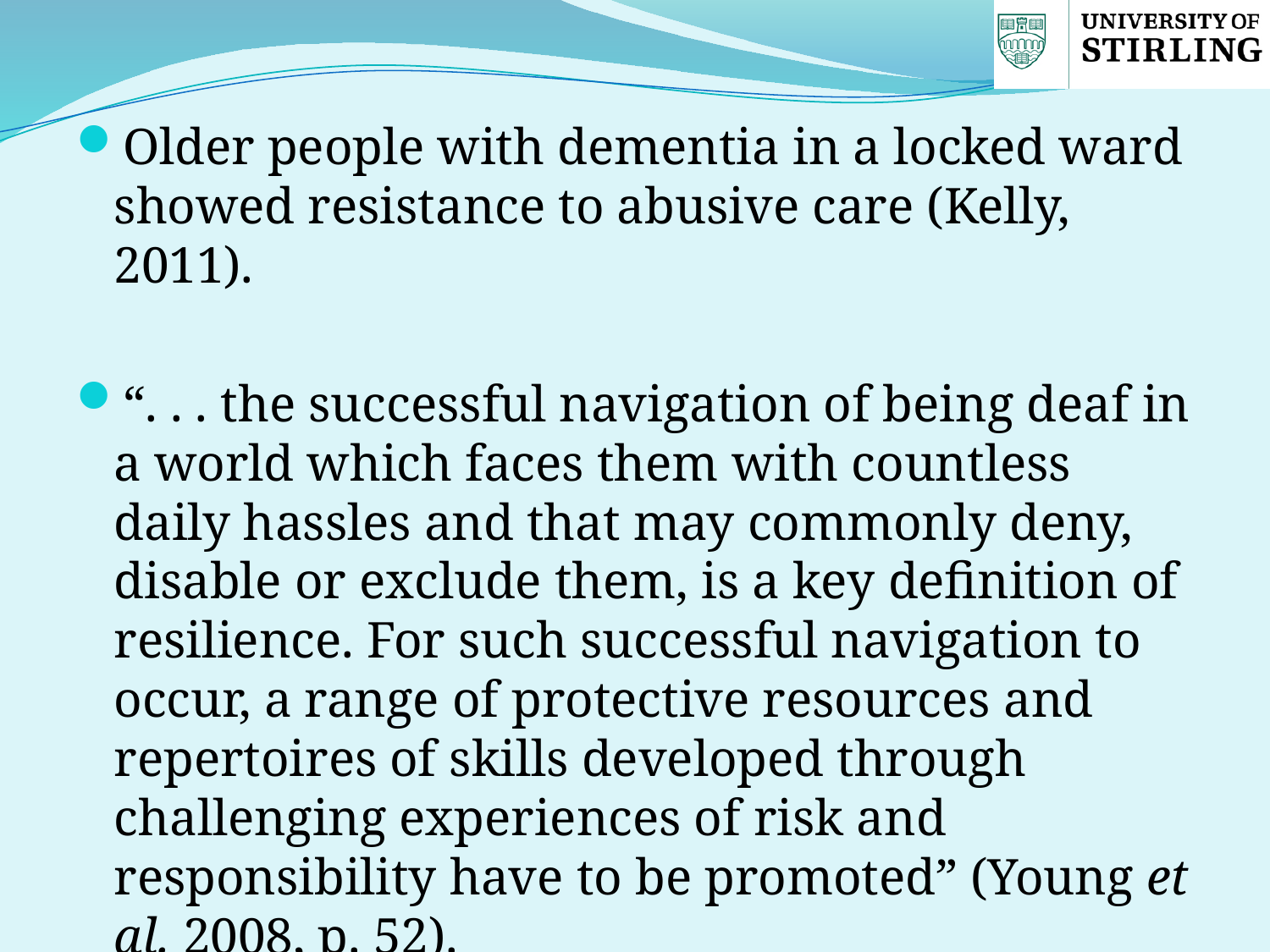

Older people with dementia in a locked ward showed resistance to abusive care (Kelly, 2011).

“. . . the successful navigation of being deaf in a world which faces them with countless daily hassles and that may commonly deny, disable or exclude them, is a key definition of resilience. For such successful navigation to occur, a range of protective resources and repertoires of skills developed through challenging experiences of risk and responsibility have to be promoted” (Young et al. 2008, p. 52).